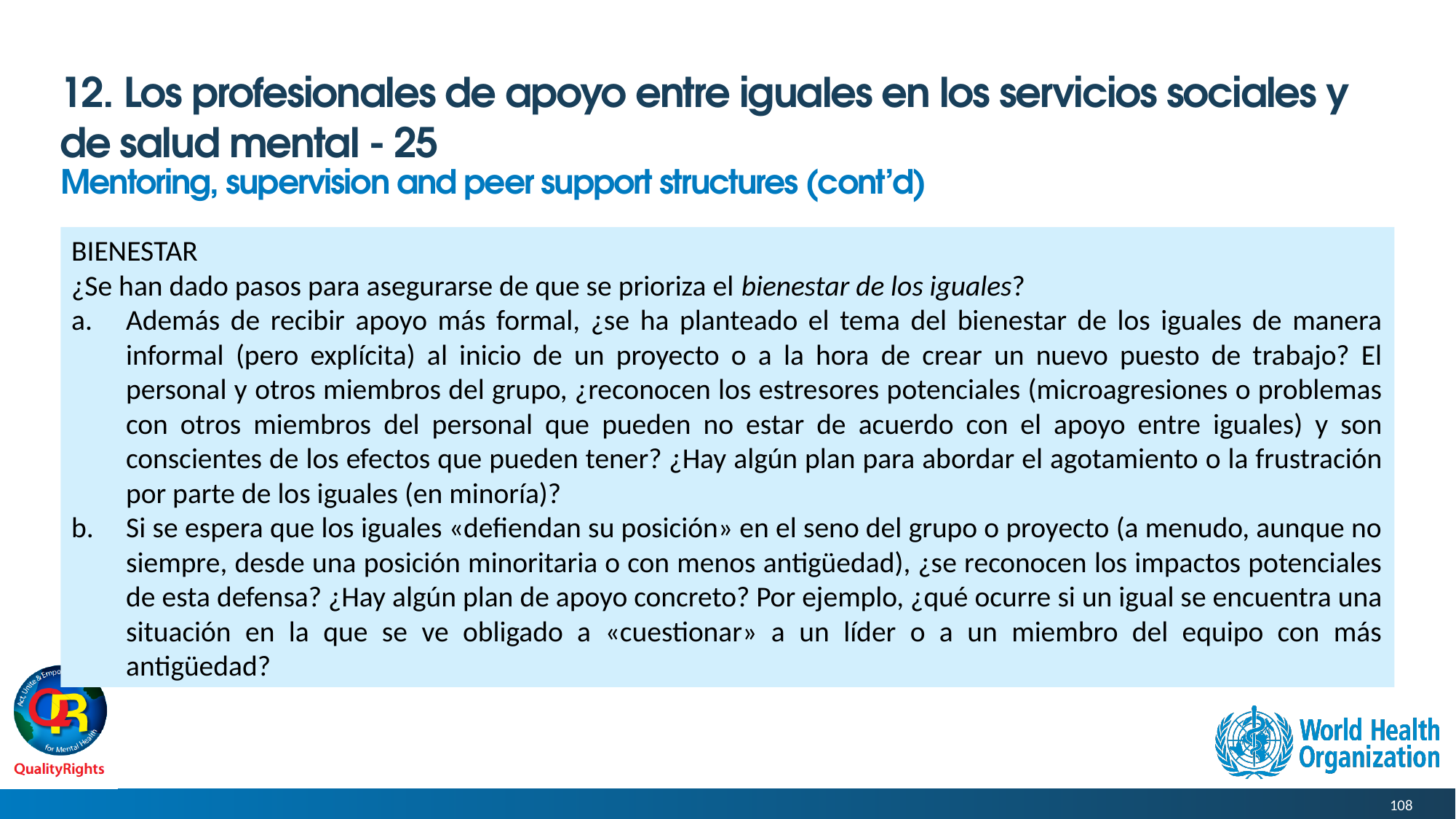

# 12. Los profesionales de apoyo entre iguales en los servicios sociales y de salud mental - 25
Mentoring, supervision and peer support structures (cont’d)
BIENESTAR
¿Se han dado pasos para asegurarse de que se prioriza el bienestar de los iguales?
Además de recibir apoyo más formal, ¿se ha planteado el tema del bienestar de los iguales de manera informal (pero explícita) al inicio de un proyecto o a la hora de crear un nuevo puesto de trabajo? El personal y otros miembros del grupo, ¿reconocen los estresores potenciales (microagresiones o problemas con otros miembros del personal que pueden no estar de acuerdo con el apoyo entre iguales) y son conscientes de los efectos que pueden tener? ¿Hay algún plan para abordar el agotamiento o la frustración por parte de los iguales (en minoría)?
Si se espera que los iguales «defiendan su posición» en el seno del grupo o proyecto (a menudo, aunque no siempre, desde una posición minoritaria o con menos antigüedad), ¿se reconocen los impactos potenciales de esta defensa? ¿Hay algún plan de apoyo concreto? Por ejemplo, ¿qué ocurre si un igual se encuentra una situación en la que se ve obligado a «cuestionar» a un líder o a un miembro del equipo con más antigüedad?